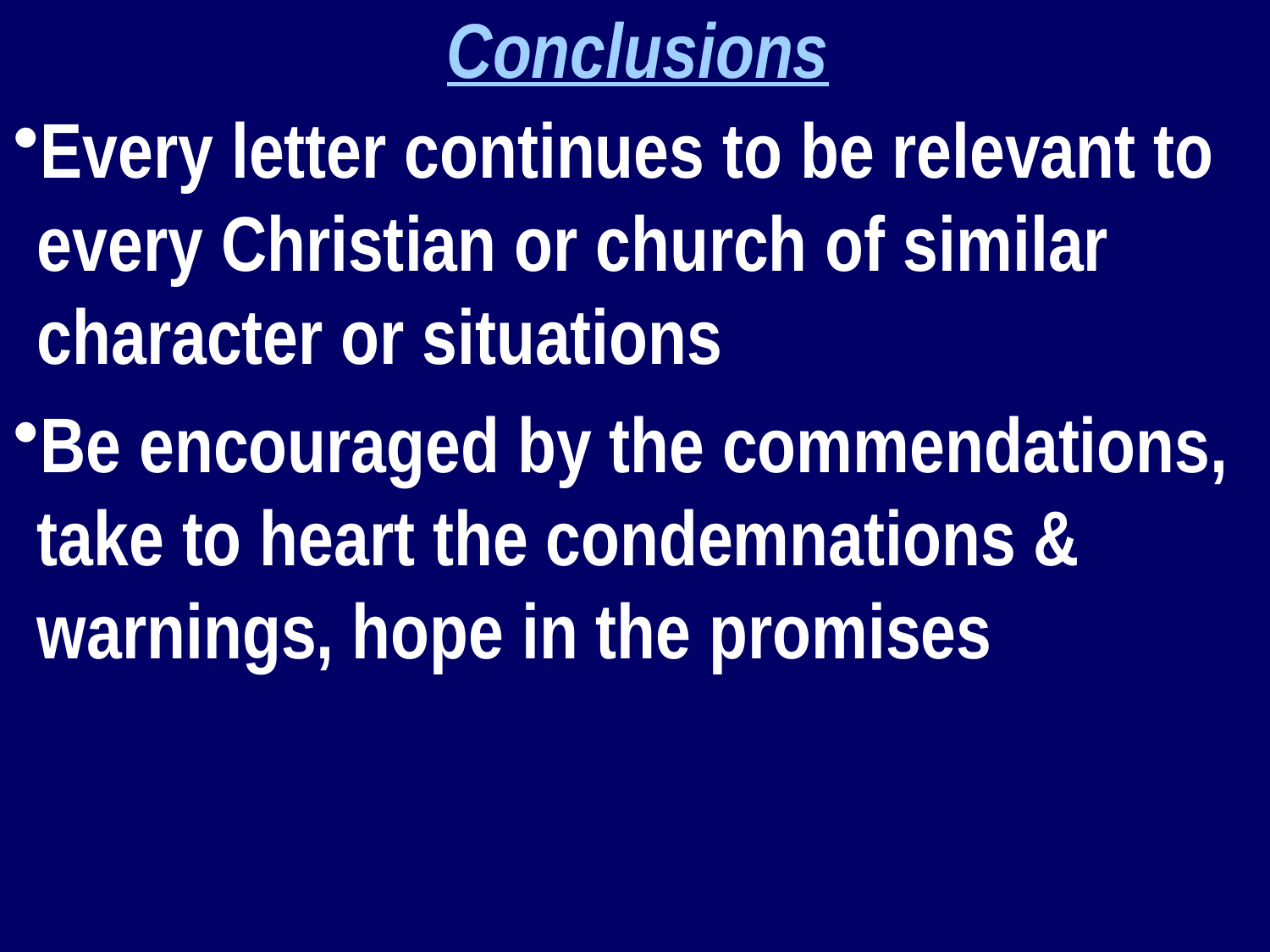

Conclusions
Every letter continues to be relevant to every Christian or church of similar character or situations
Be encouraged by the commendations, take to heart the condemnations & warnings, hope in the promises